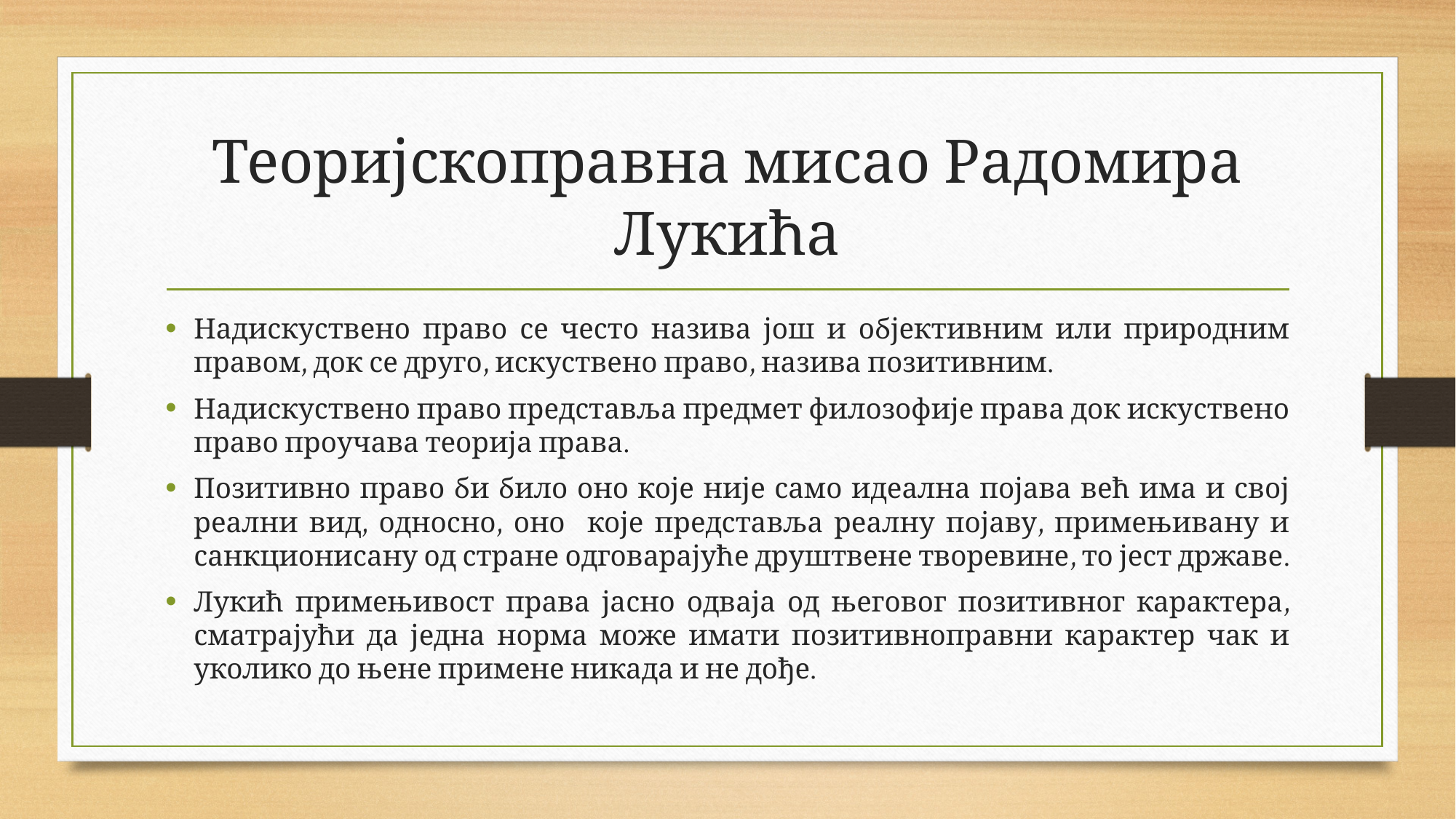

# Теоријскоправна мисао Радомира Лукића
Надискуствено право се често назива још и објективним или природним правом, док се друго, искуствено право, назива позитивним.
Надискуствено право представља предмет филозофије права док искуствено право проучава теорија права.
Позитивно право би било оно које није само идеална појава већ има и свој реални вид, односно, оно  које представља реалну појаву, примењивану и санкционисану од стране одговарајуће друштвене творевине, то јест државе.
Лукић примењивост права јасно одваја од његовог позитивног карактера, сматрајући да једна норма може имати позитивноправни карактер чак и уколико до њене примене никада и не дође.